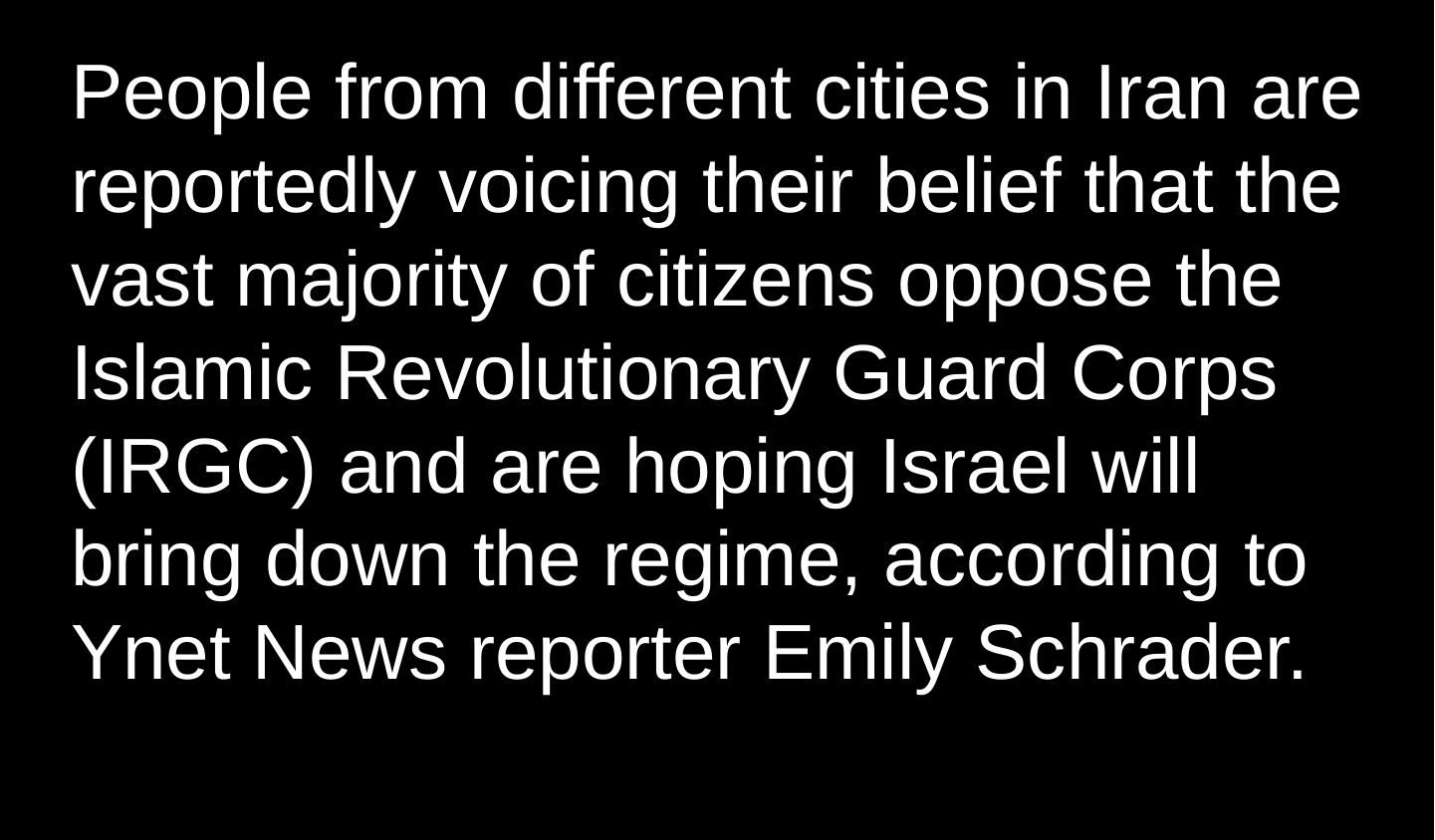

People from different cities in Iran are reportedly voicing their belief that the vast majority of citizens oppose the Islamic Revolutionary Guard Corps (IRGC) and are hoping Israel will bring down the regime, according to Ynet News reporter Emily Schrader.